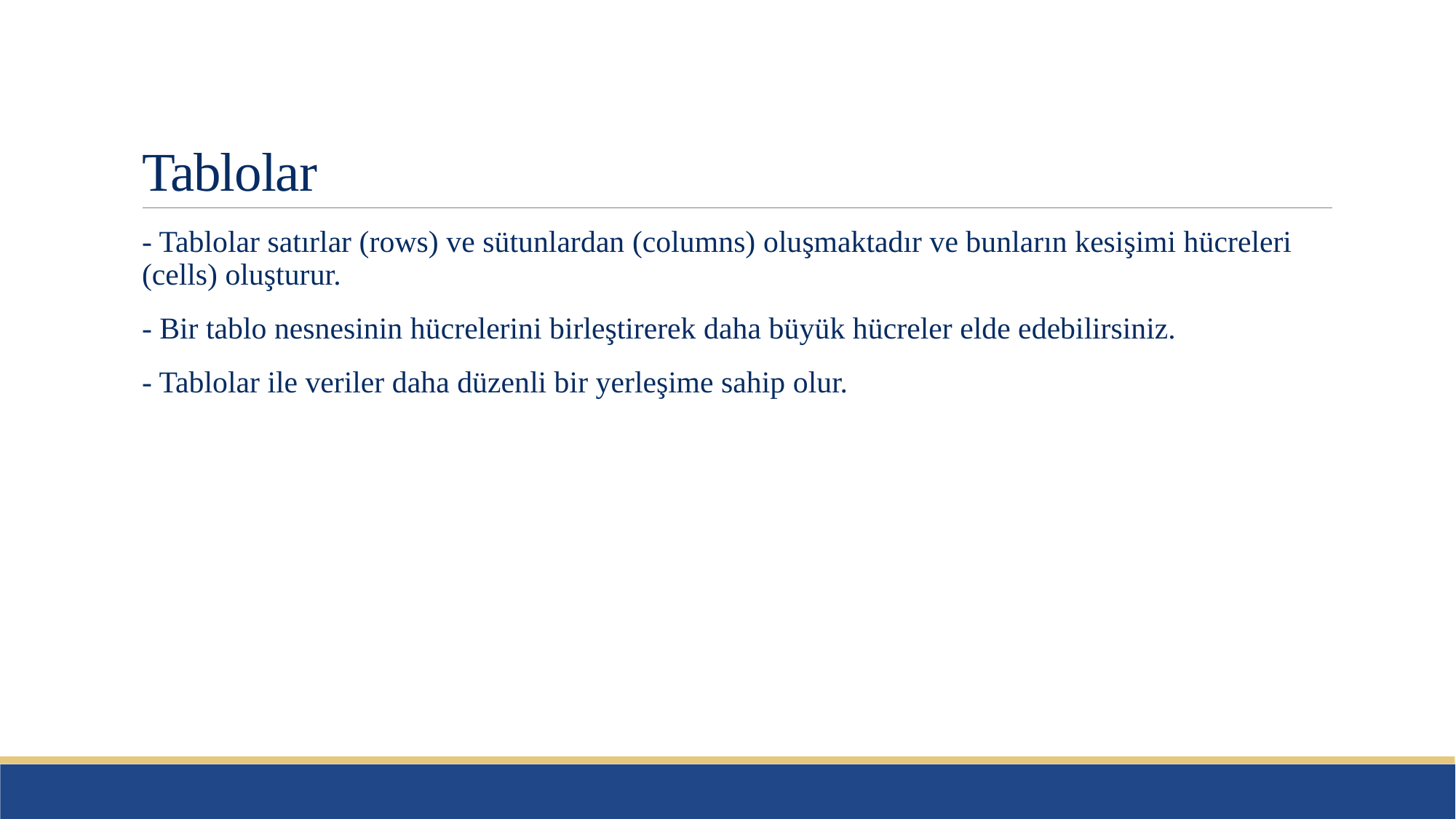

# Tablolar
- Tablolar satırlar (rows) ve sütunlardan (columns) oluşmaktadır ve bunların kesişimi hücreleri (cells) oluşturur.
- Bir tablo nesnesinin hücrelerini birleştirerek daha büyük hücreler elde edebilirsiniz.
- Tablolar ile veriler daha düzenli bir yerleşime sahip olur.